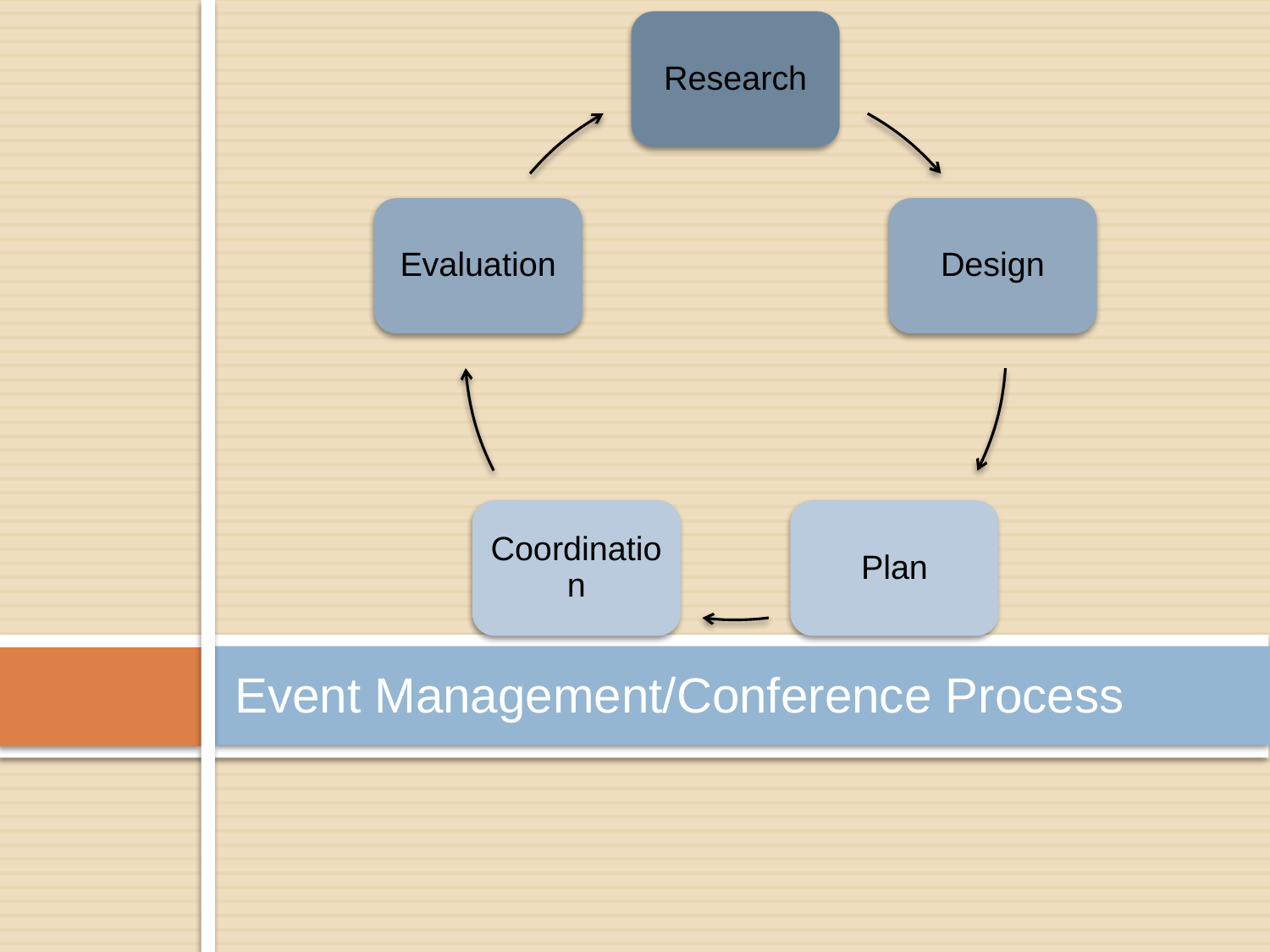

Research
Design
Plan
Coordination
Evaluation
# Event Management/Conference Process